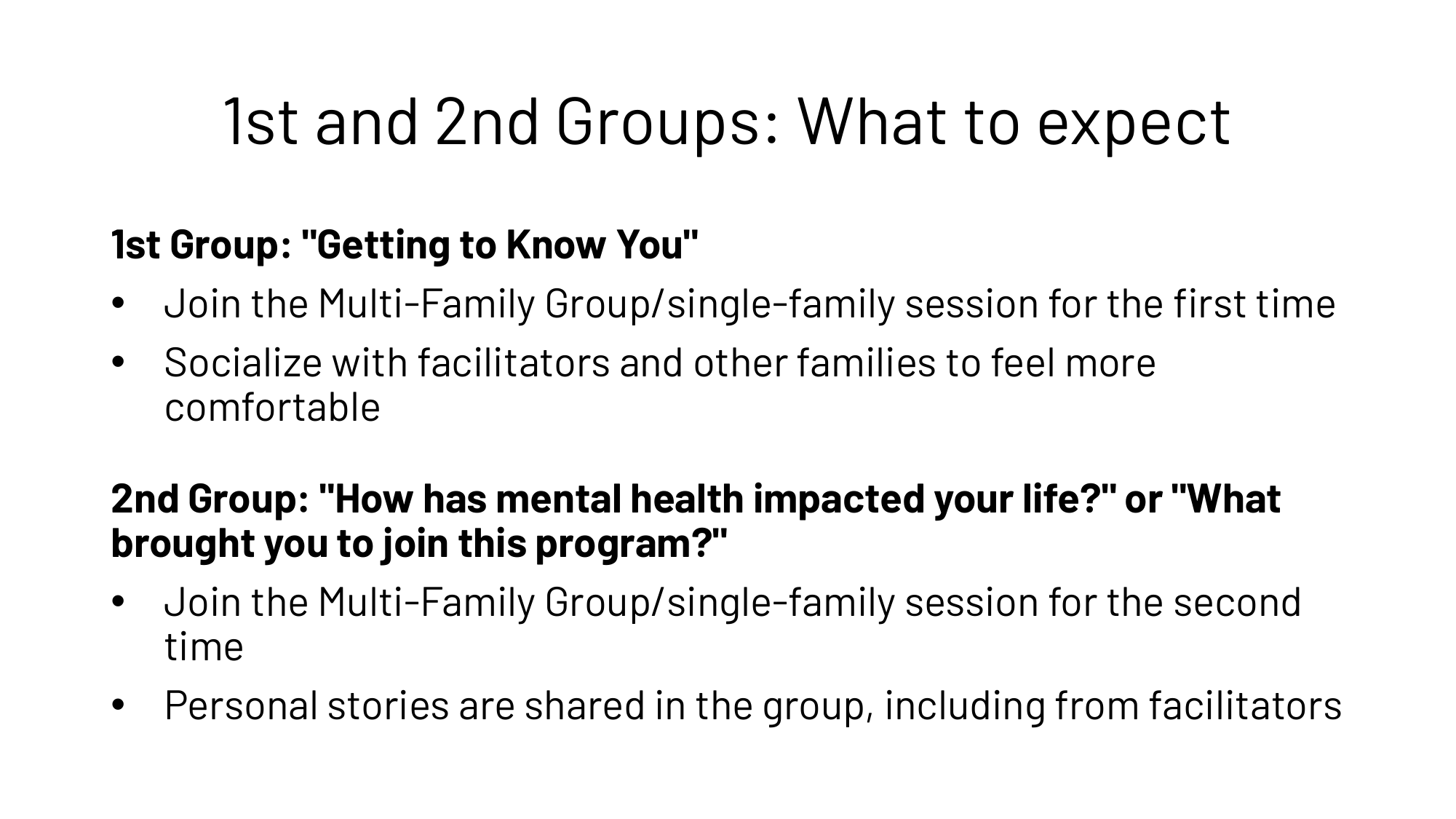

# 1st and 2nd Groups: What to expect
1st Group: "Getting to Know You"
Join the Multi-Family Group/single-family session for the first time
Socialize with facilitators and other families to feel more comfortable

2nd Group: "How has mental health impacted your life?" or "What brought you to join this program?"
Join the Multi-Family Group/single-family session for the second time
Personal stories are shared in the group, including from facilitators